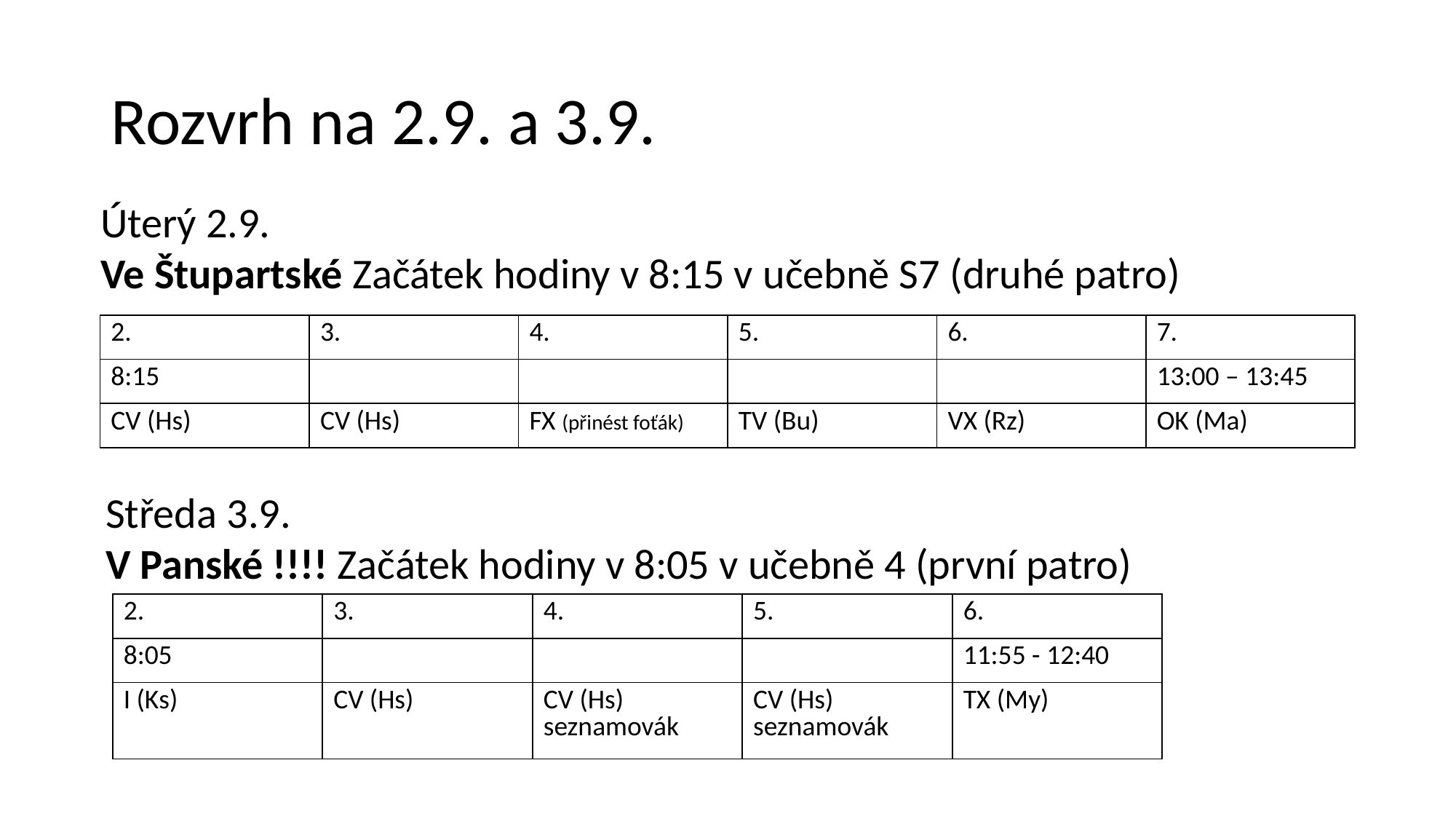

# Rozvrh na 2.9. a 3.9.
Úterý 2.9.
Ve Štupartské Začátek hodiny v 8:15 v učebně S7 (druhé patro)
| 2. | 3. | 4. | 5. | 6. | 7. |
| --- | --- | --- | --- | --- | --- |
| 8:15 |  |  |  |  | 13:00 – 13:45 |
| CV (Hs) | CV (Hs) | FX (přinést foťák) | TV (Bu) | VX (Rz) | OK (Ma) |
Středa 3.9.
V Panské !!!! Začátek hodiny v 8:05 v učebně 4 (první patro)
| 2. | 3. | 4. | 5. | 6. |
| --- | --- | --- | --- | --- |
| 8:05 |  |  |  | 11:55 - 12:40 |
| I (Ks) | CV (Hs) | CV (Hs) seznamovák | CV (Hs) seznamovák | TX (My) |